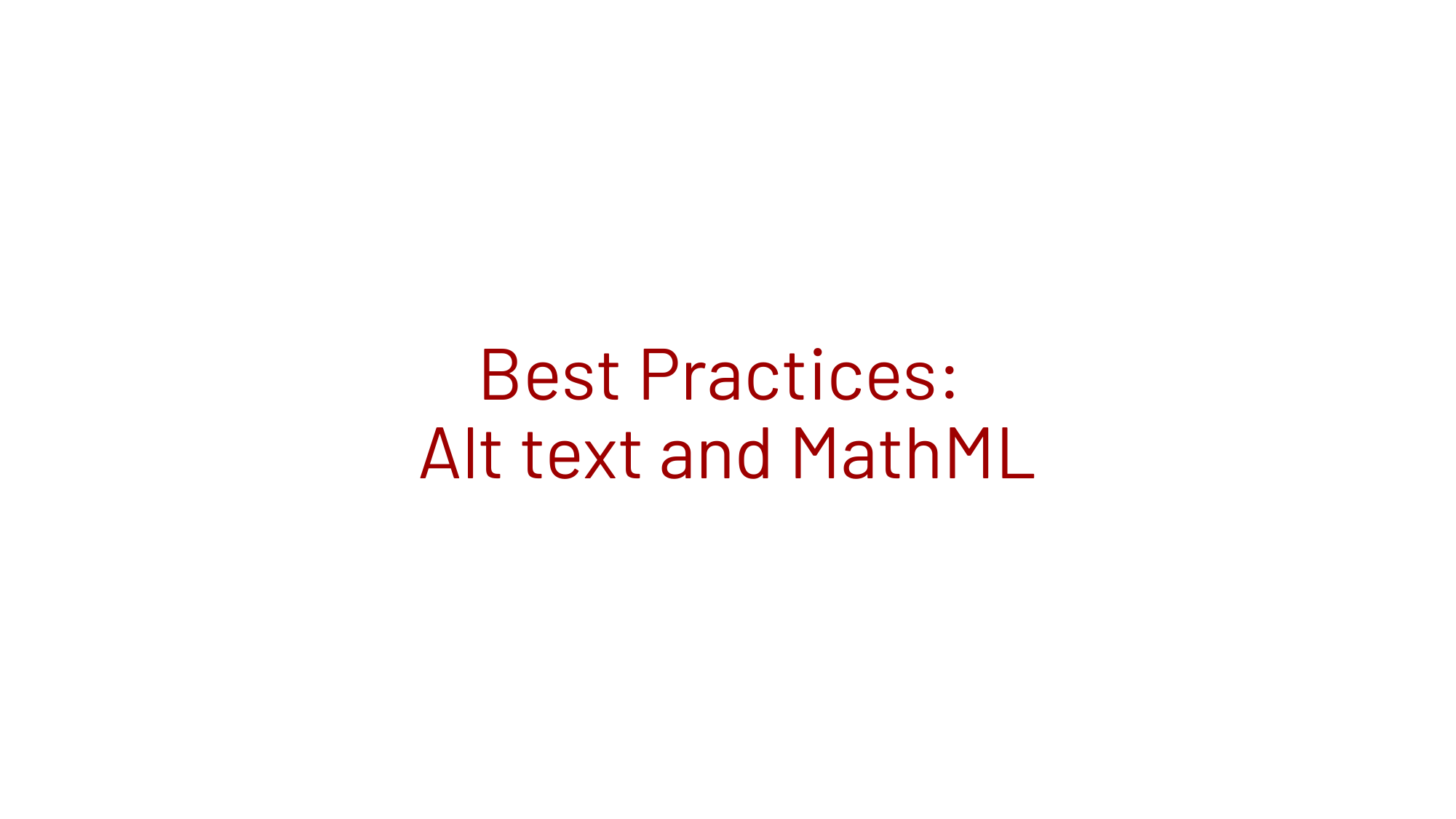

# Best Practices: Alt text and MathML